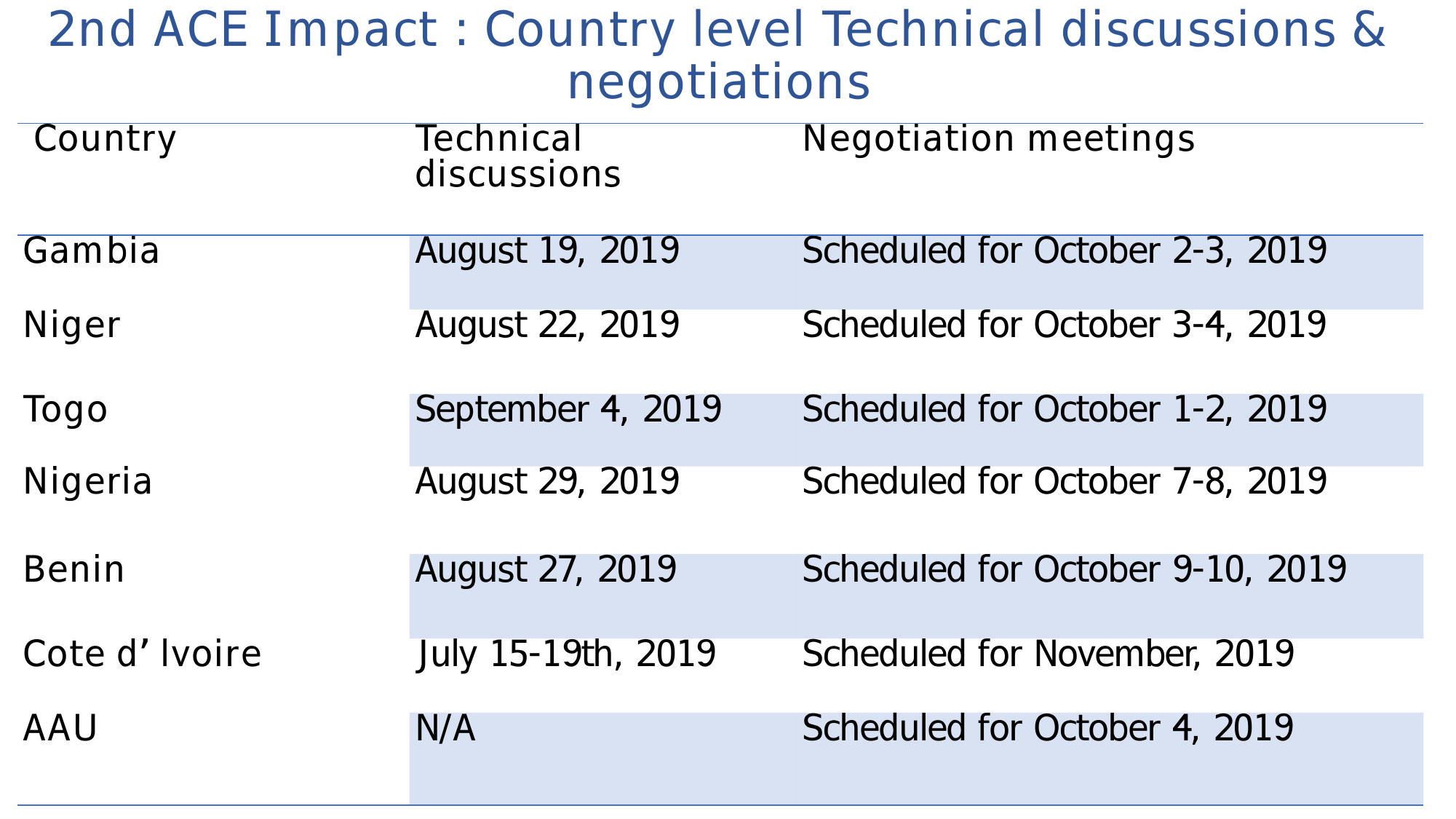

# 2nd ACE Impact : Country level Technical discussions & negotiations
| Country | Technical discussions | Negotiation meetings |
| --- | --- | --- |
| Gambia | August 19, 2019 | Scheduled for October 2-3, 2019 |
| Niger | August 22, 2019 | Scheduled for October 3-4, 2019 |
| Togo | September 4, 2019 | Scheduled for October 1-2, 2019 |
| Nigeria | August 29, 2019 | Scheduled for October 7-8, 2019 |
| Benin | August 27, 2019 | Scheduled for October 9-10, 2019 |
| Cote d’ lvoire | July 15-19th, 2019 | Scheduled for November, 2019 |
| AAU | N/A | Scheduled for October 4, 2019 |